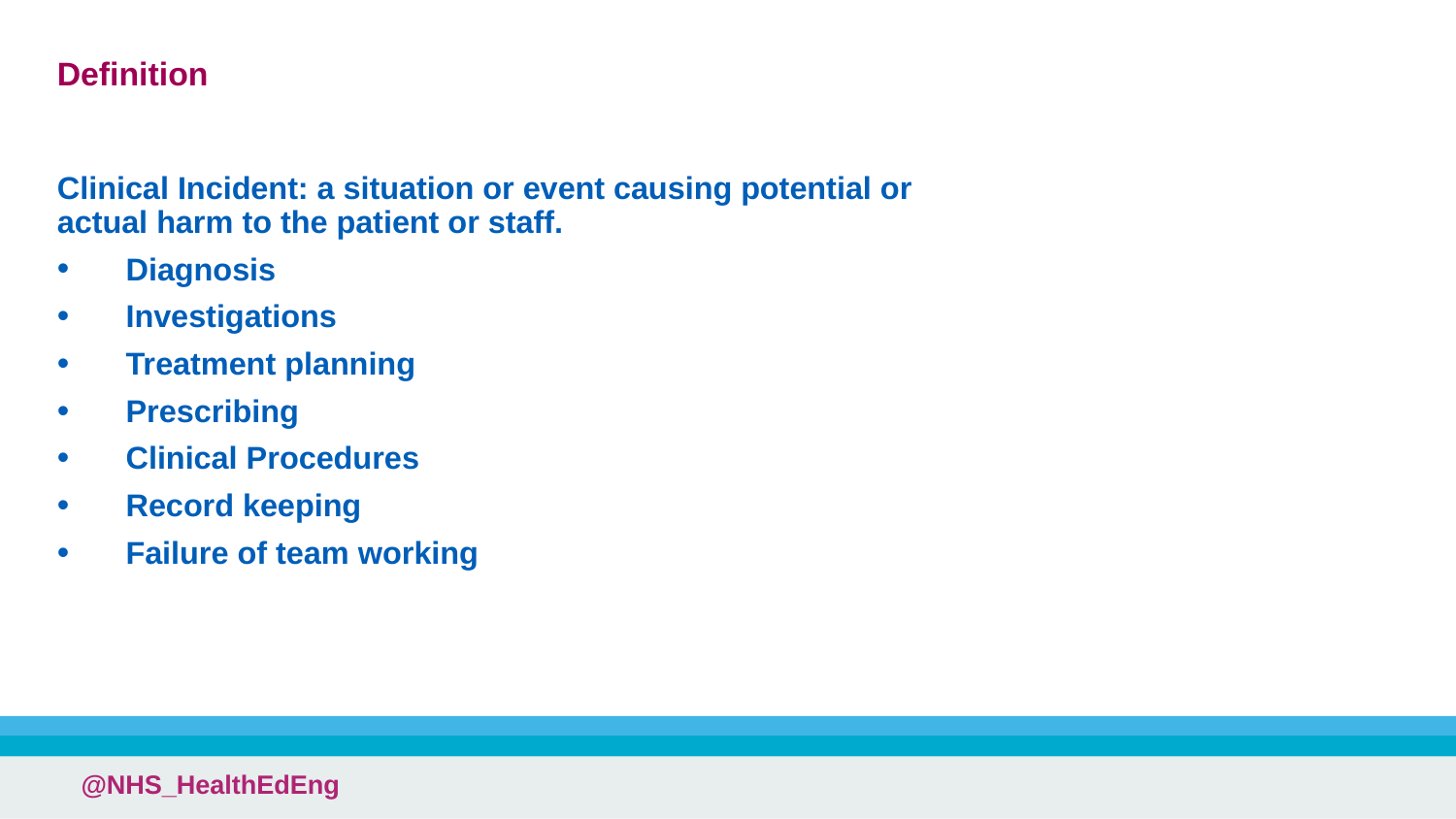

# Definition
Clinical Incident: a situation or event causing potential or actual harm to the patient or staff.
Diagnosis
Investigations
Treatment planning
Prescribing
Clinical Procedures
Record keeping
Failure of team working